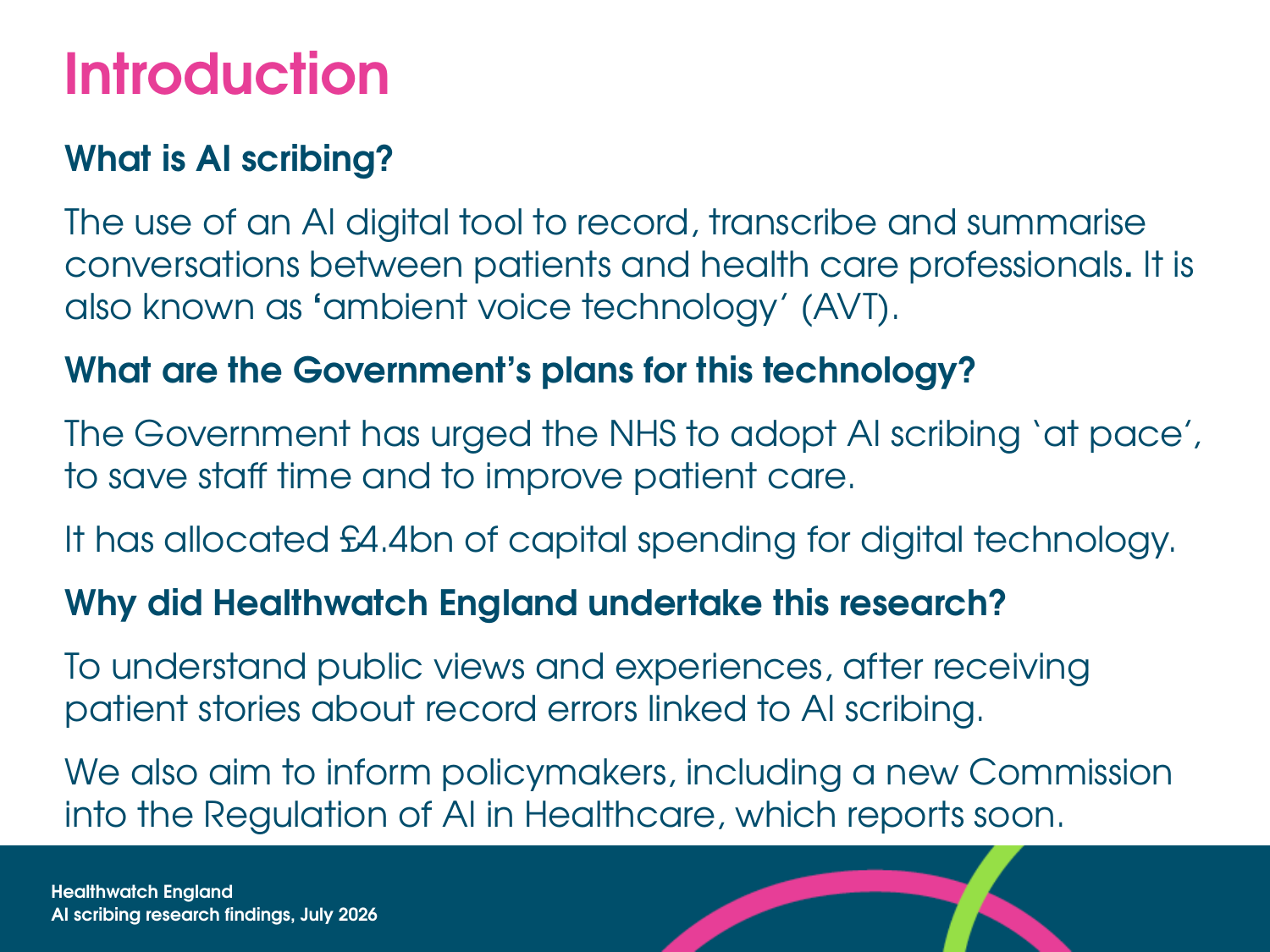

# Introduction
What is AI scribing?
The use of an AI digital tool to record, transcribe and summarise conversations between patients and health care professionals. It is also known as ‘ambient voice technology’ (AVT).
What are the Government’s plans for this technology?
The Government has urged the NHS to adopt AI scribing ‘at pace’, to save staff time and to improve patient care.
It has allocated £4.4bn of capital spending for digital technology.
Why did Healthwatch England undertake this research?
To understand public views and experiences, after receiving patient stories about record errors linked to AI scribing.
We also aim to inform policymakers, including a new Commission into the Regulation of AI in Healthcare, which reports soon.
Healthwatch England
AI scribing research findings, July 2026